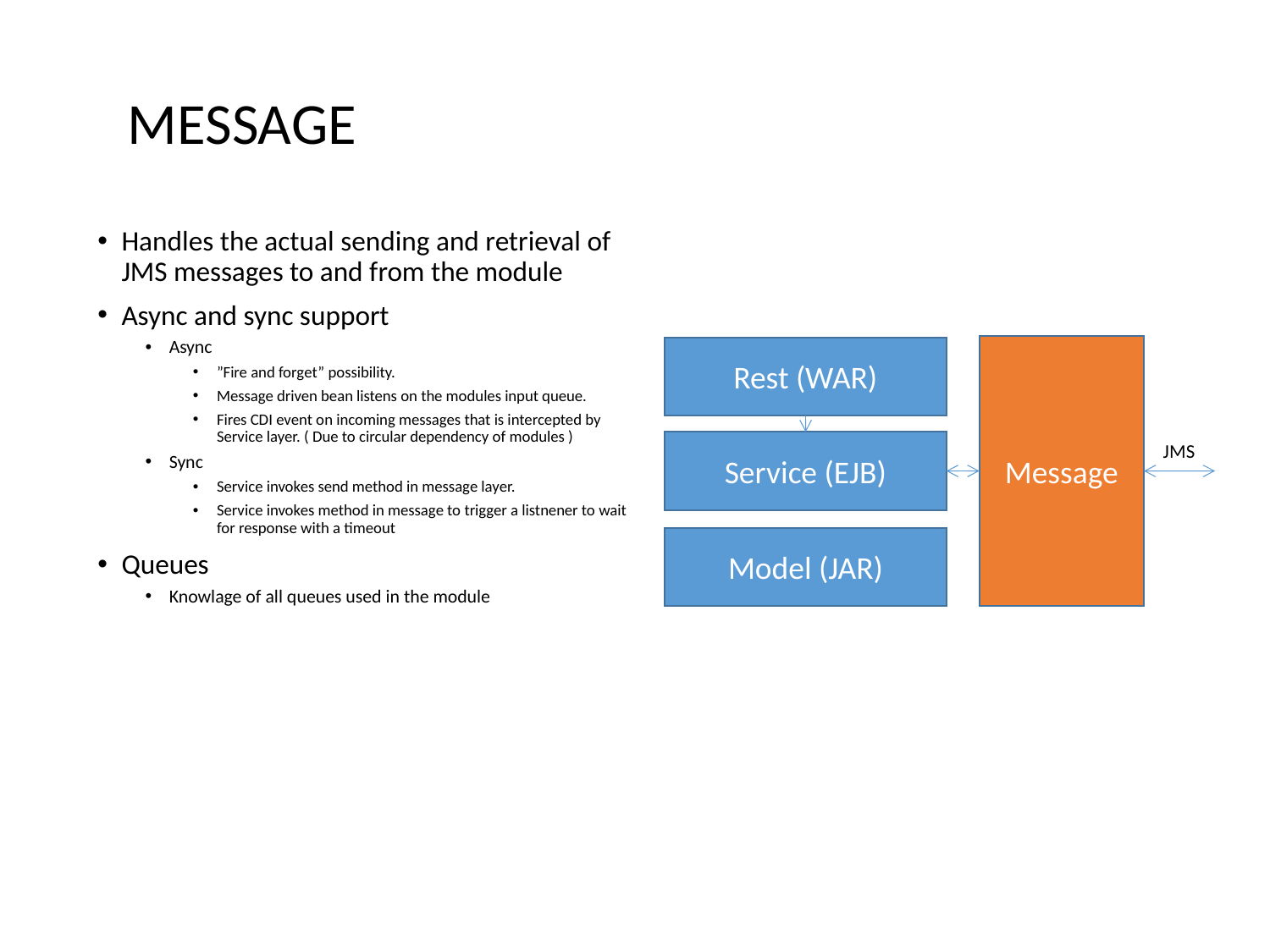

# MESSAGE
Handles the actual sending and retrieval of JMS messages to and from the module
Async and sync support
Async
”Fire and forget” possibility.
Message driven bean listens on the modules input queue.
Fires CDI event on incoming messages that is intercepted by Service layer. ( Due to circular dependency of modules )
Sync
Service invokes send method in message layer.
Service invokes method in message to trigger a listnener to wait for response with a timeout
Queues
Knowlage of all queues used in the module

Message
Rest (WAR)
Service (EJB)
Model (JAR)
JMS